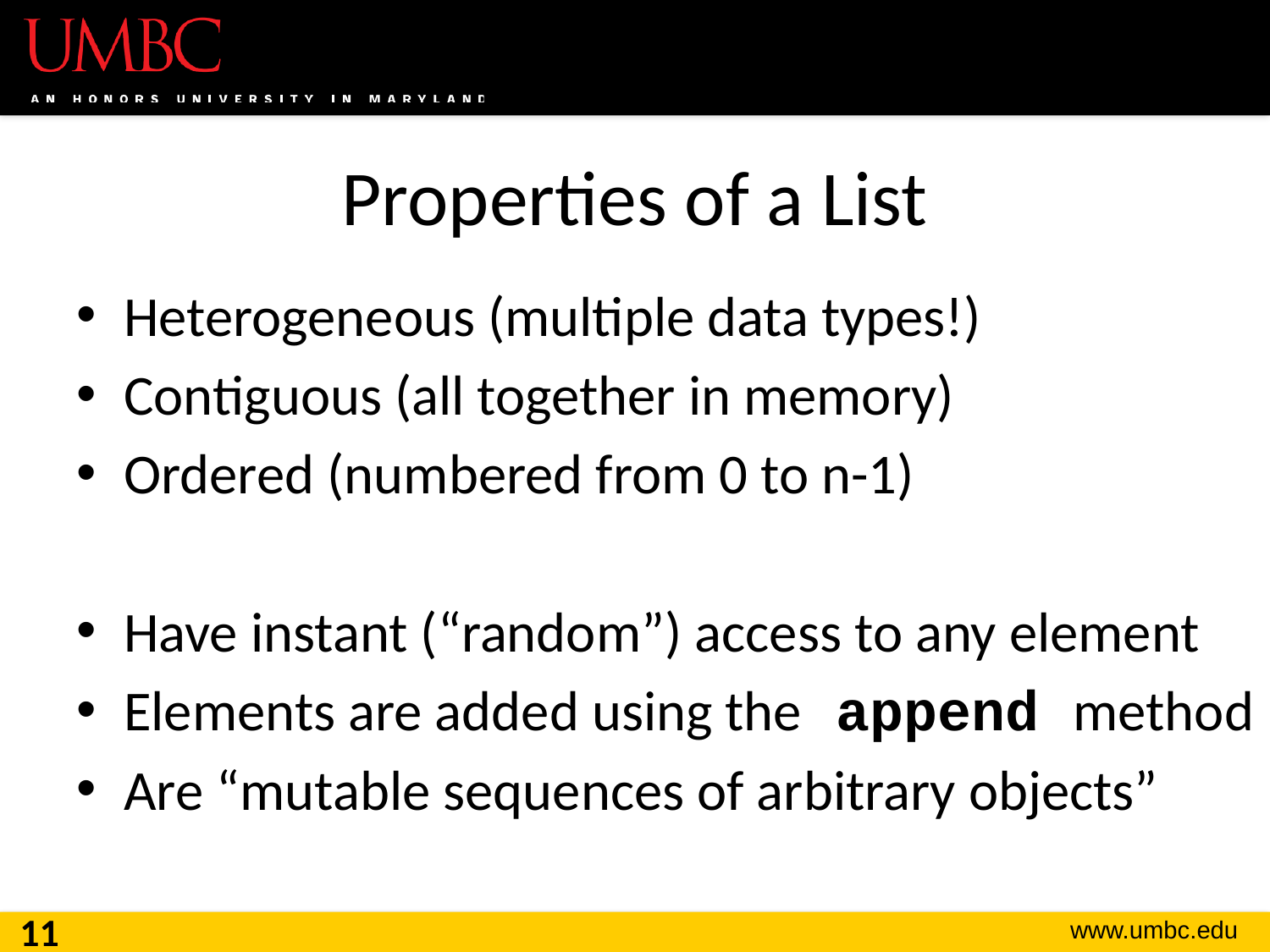

# Properties of a List
Heterogeneous (multiple data types!)
Contiguous (all together in memory)
Ordered (numbered from 0 to n-1)

Have instant (“random”) access to any element
Elements are added using the append method
Are “mutable sequences of arbitrary objects”
11